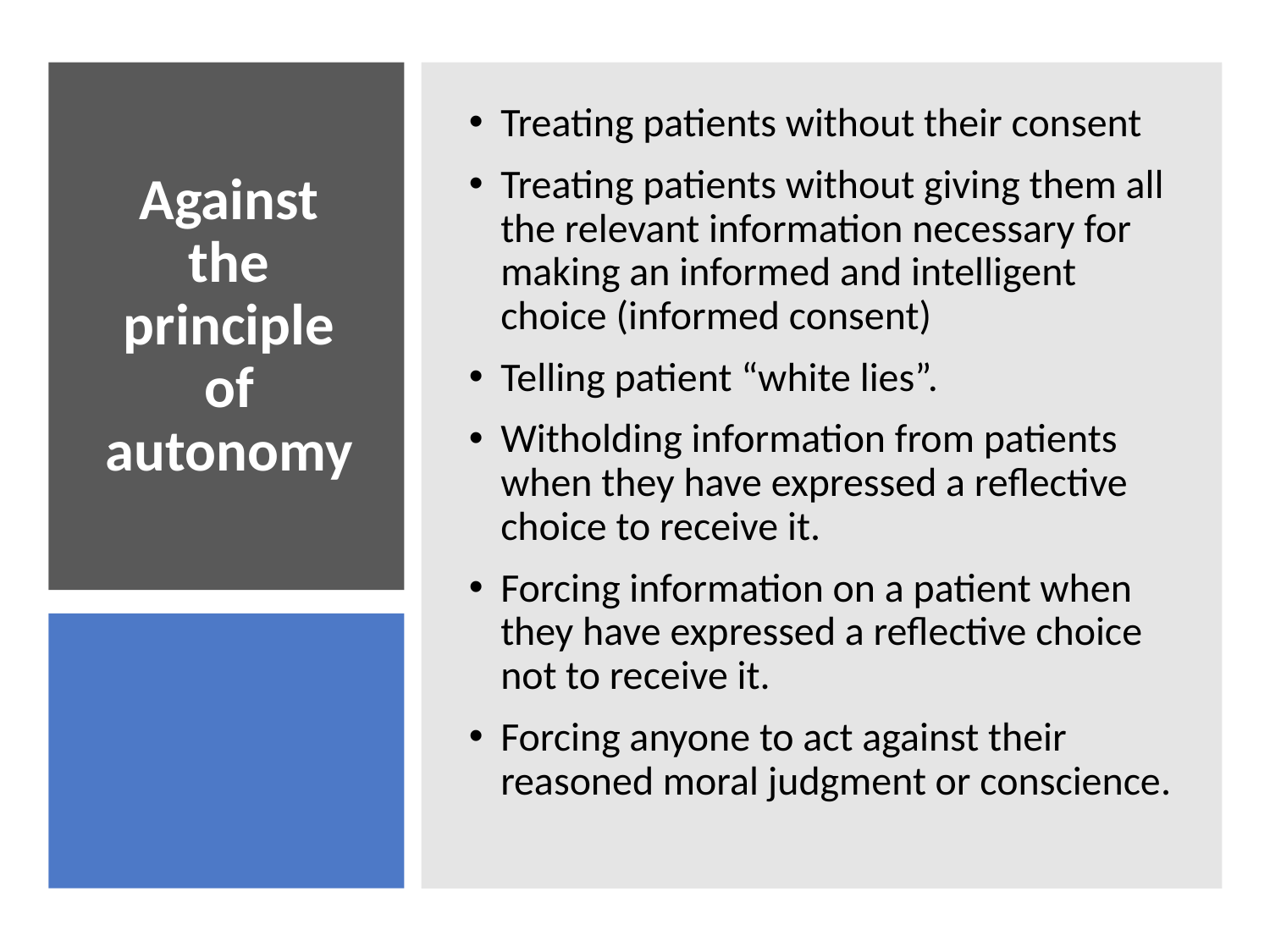

Treating patients without their consent
Treating patients without giving them all the relevant information necessary for making an informed and intelligent choice (informed consent)
Telling patient “white lies”.
Witholding information from patients when they have expressed a reflective choice to receive it.
Forcing information on a patient when they have expressed a reflective choice not to receive it.
Forcing anyone to act against their reasoned moral judgment or conscience.

# Against the principle of autonomy